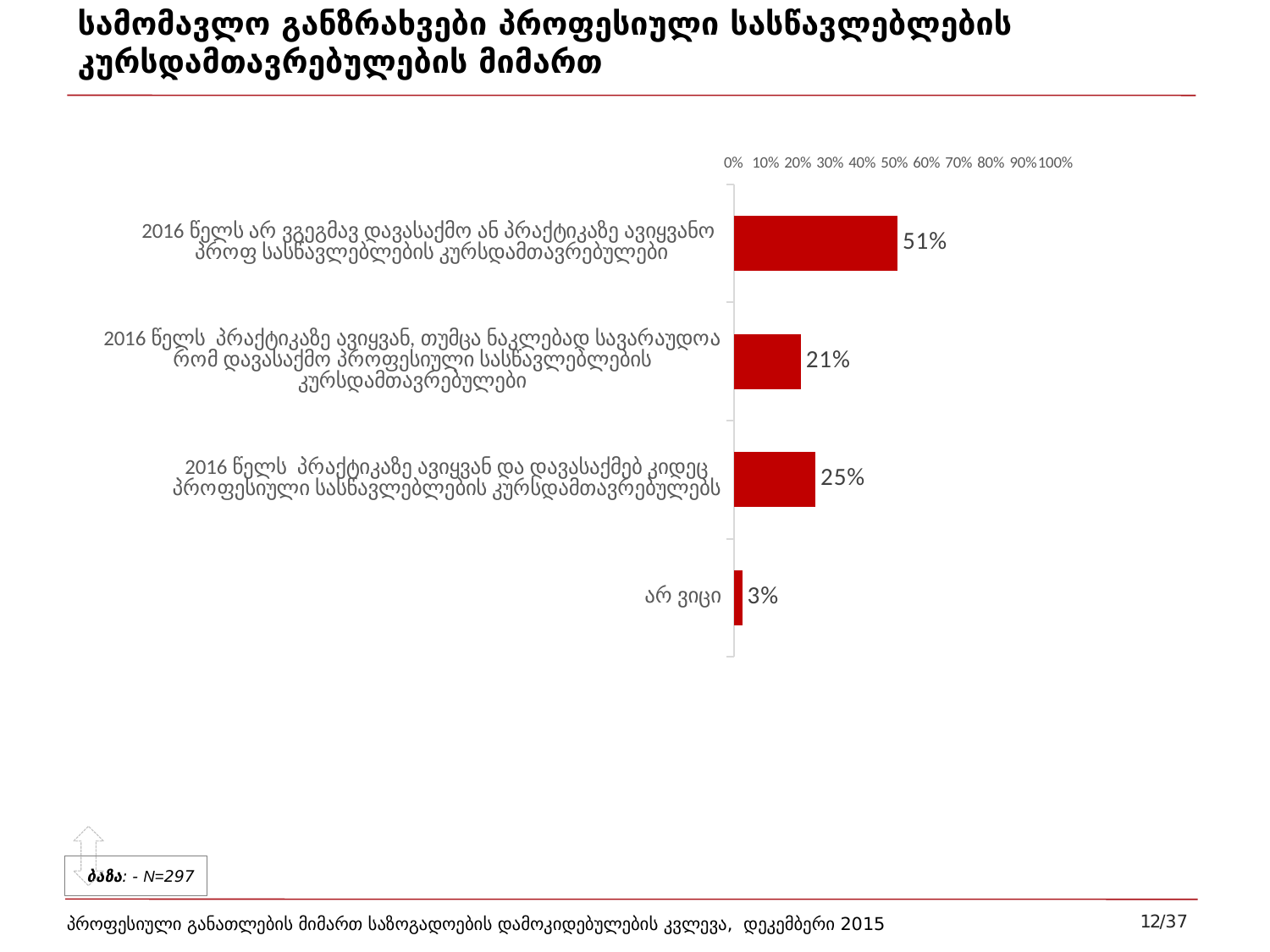

# სამომავლო განზრახვები პროფესიული სასწავლებლების კურსდამთავრებულების მიმართ

### Chart

| Category | Series 1 |
|---|---|
| 2016 წელს არ ვგეგმავ დავასაქმო ან პრაქტიკაზე ავიყვანო  პროფ სასწავლებლების კურსდამთავრებულები | 0.509 |
| 2016 წელს  პრაქტიკაზე ავიყვან, თუმცა ნაკლებად სავარაუდოა რომ დავასაქმო პროფესიული სასწავლებლების კურსდამთავრებულები | 0.209 |
| 2016 წელს  პრაქტიკაზე ავიყვან და დავასაქმებ კიდეც პროფესიული სასწავლებლების კურსდამთავრებულებს | 0.254 |
| არ ვიცი | 0.027000000000000003 |
ბაზა: - N=297